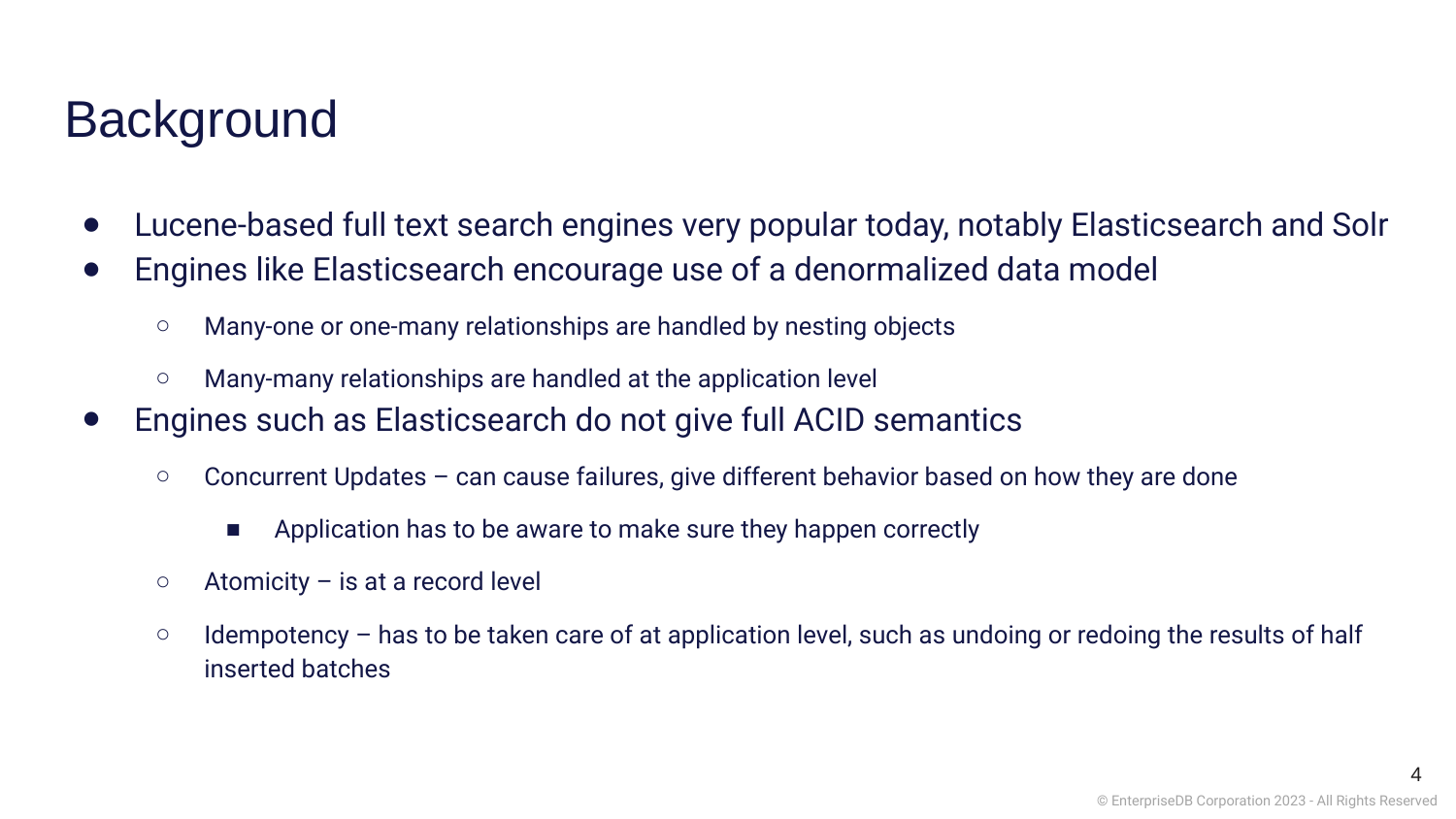

# Background
Lucene-based full text search engines very popular today, notably Elasticsearch and Solr
Engines like Elasticsearch encourage use of a denormalized data model
Many-one or one-many relationships are handled by nesting objects
Many-many relationships are handled at the application level
Engines such as Elasticsearch do not give full ACID semantics
Concurrent Updates – can cause failures, give different behavior based on how they are done
Application has to be aware to make sure they happen correctly
Atomicity – is at a record level
Idempotency – has to be taken care of at application level, such as undoing or redoing the results of half inserted batches

4